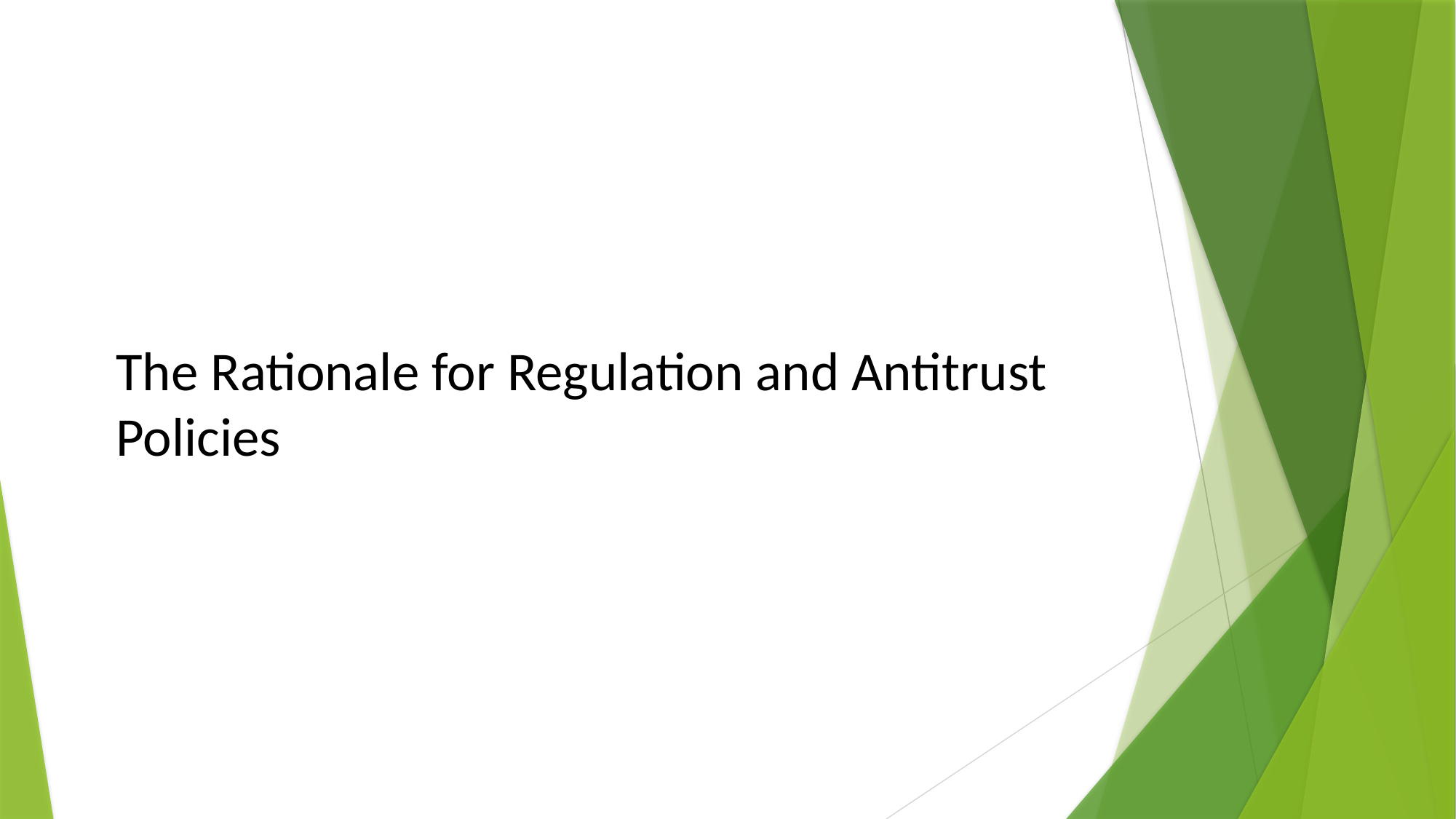

# The Rationale for Regulation and Antitrust Policies